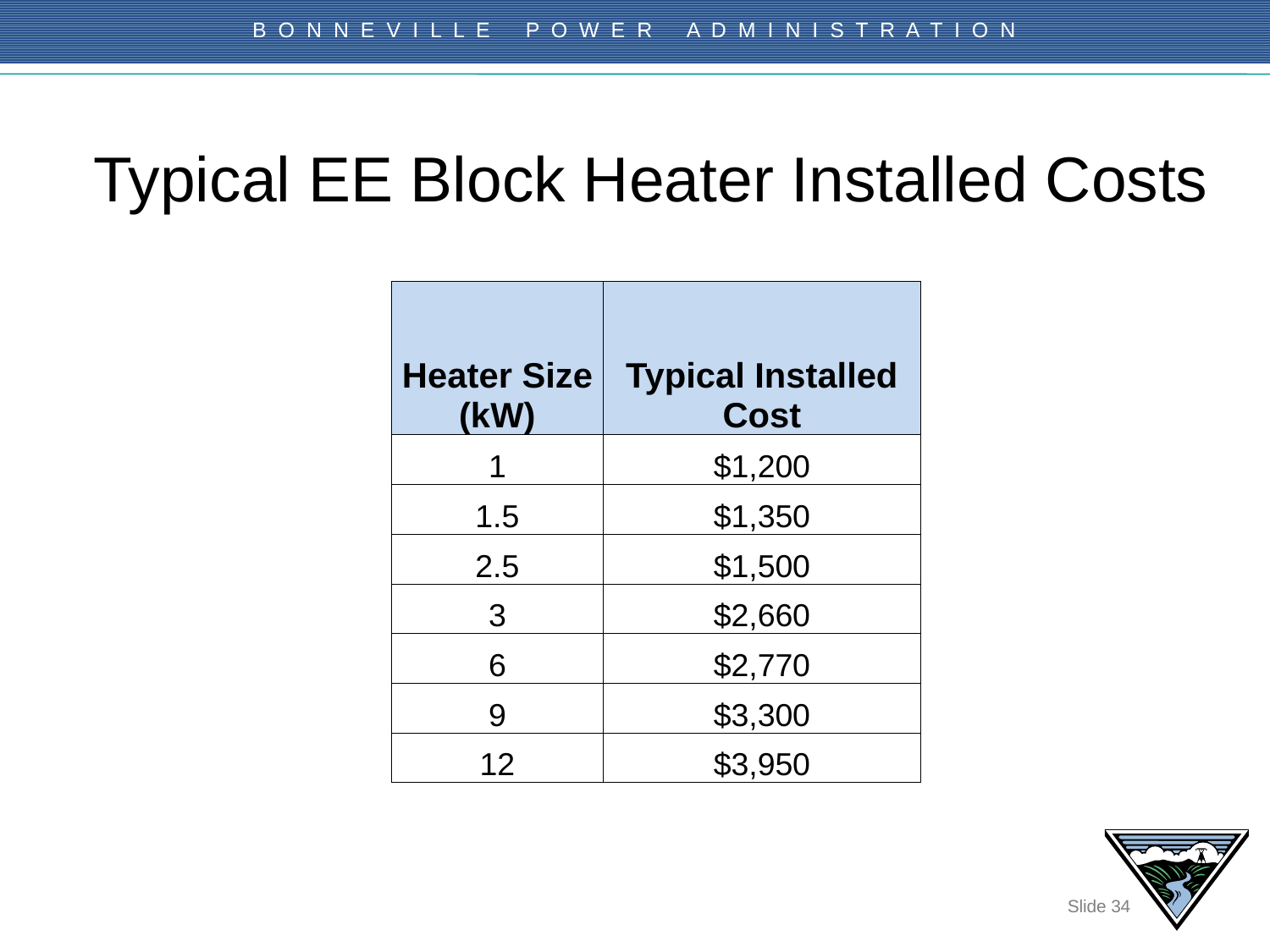

Typical EE Block Heater Installed Costs
| Heater Size (kW) | Typical Installed Cost |
| --- | --- |
| 1 | $1,200 |
| 1.5 | $1,350 |
| 2.5 | $1,500 |
| 3 | $2,660 |
| 6 | $2,770 |
| 9 | $3,300 |
| 12 | $3,950 |